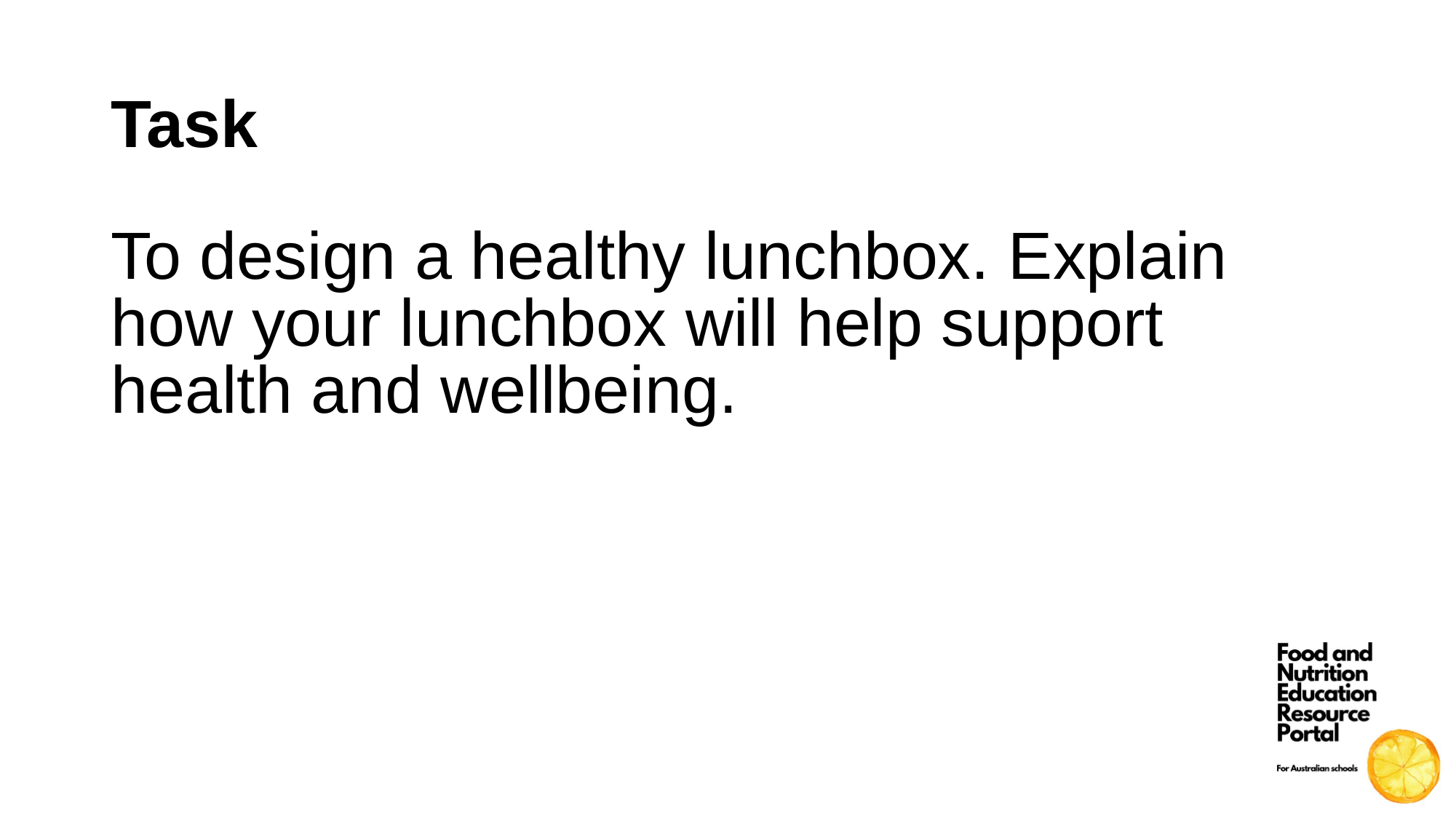

Task

To design a healthy lunchbox. Explain how your lunchbox will help support health and wellbeing.